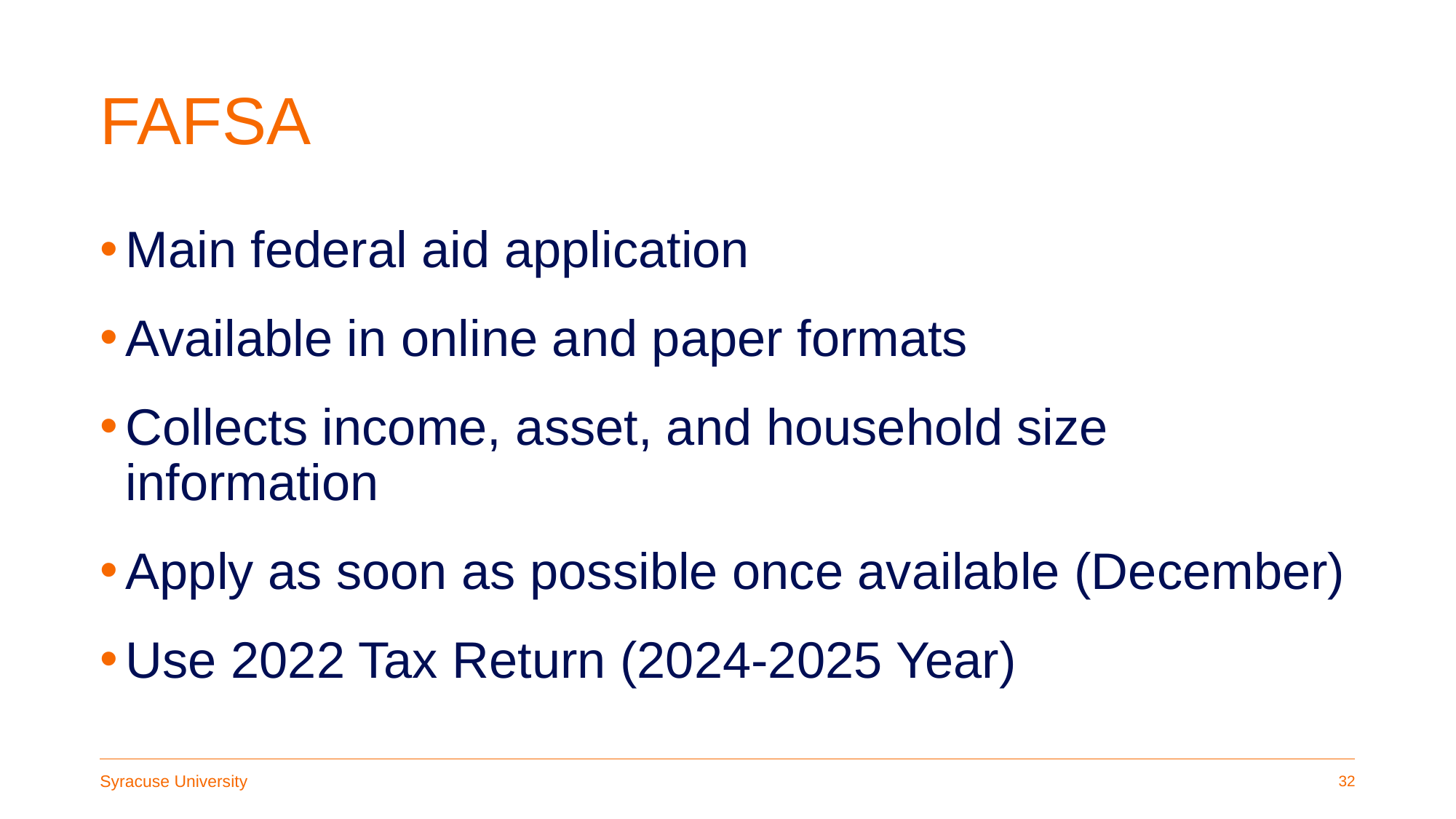

# FAFSA
Main federal aid application
Available in online and paper formats
Collects income, asset, and household size information
Apply as soon as possible once available (December)
Use 2022 Tax Return (2024-2025 Year)